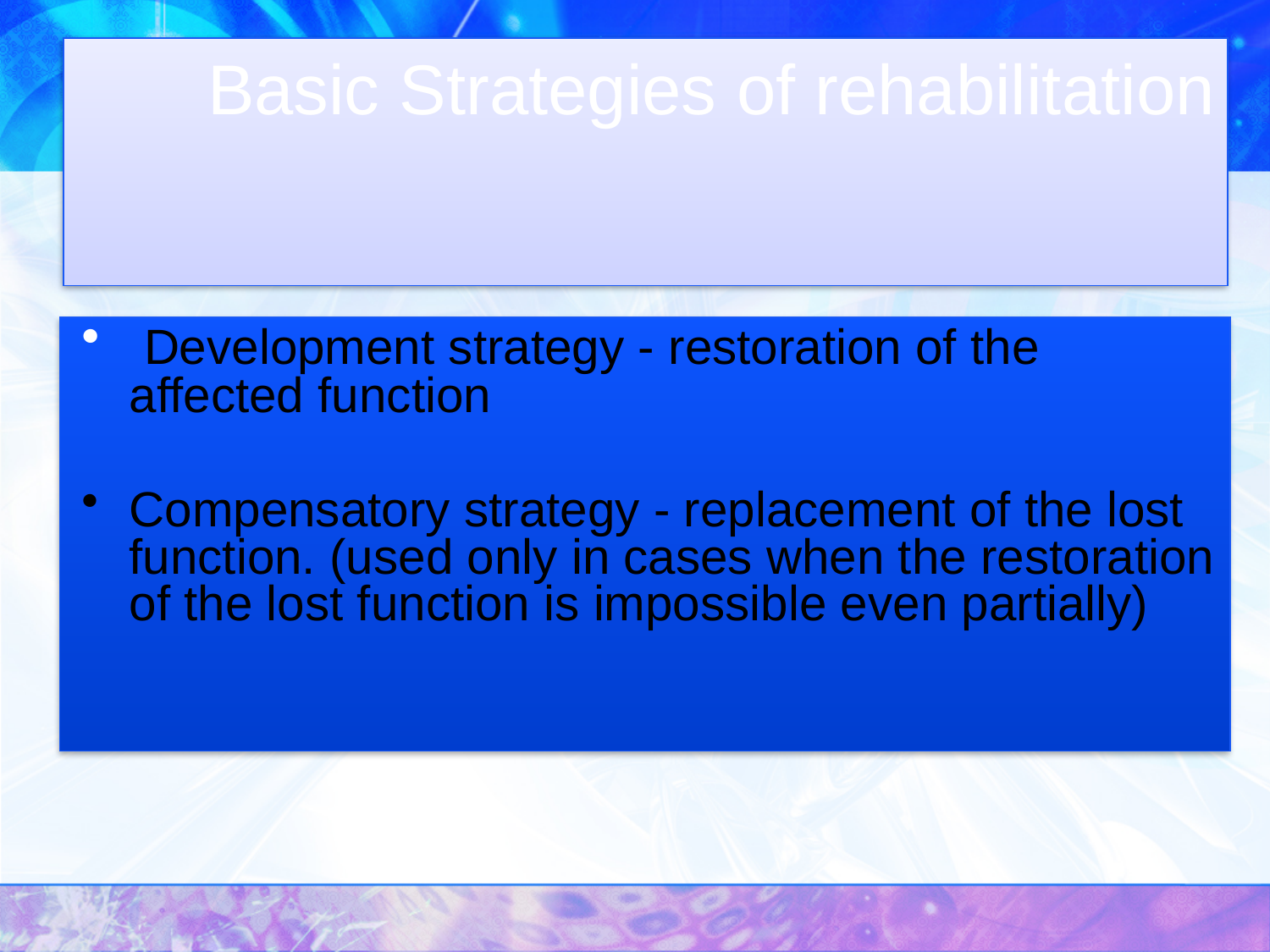

Basic Strategies of rehabilitation
 Development strategy - restoration of the affected function

Compensatory strategy - replacement of the lost function. (used only in cases when the restoration of the lost function is impossible even partially)